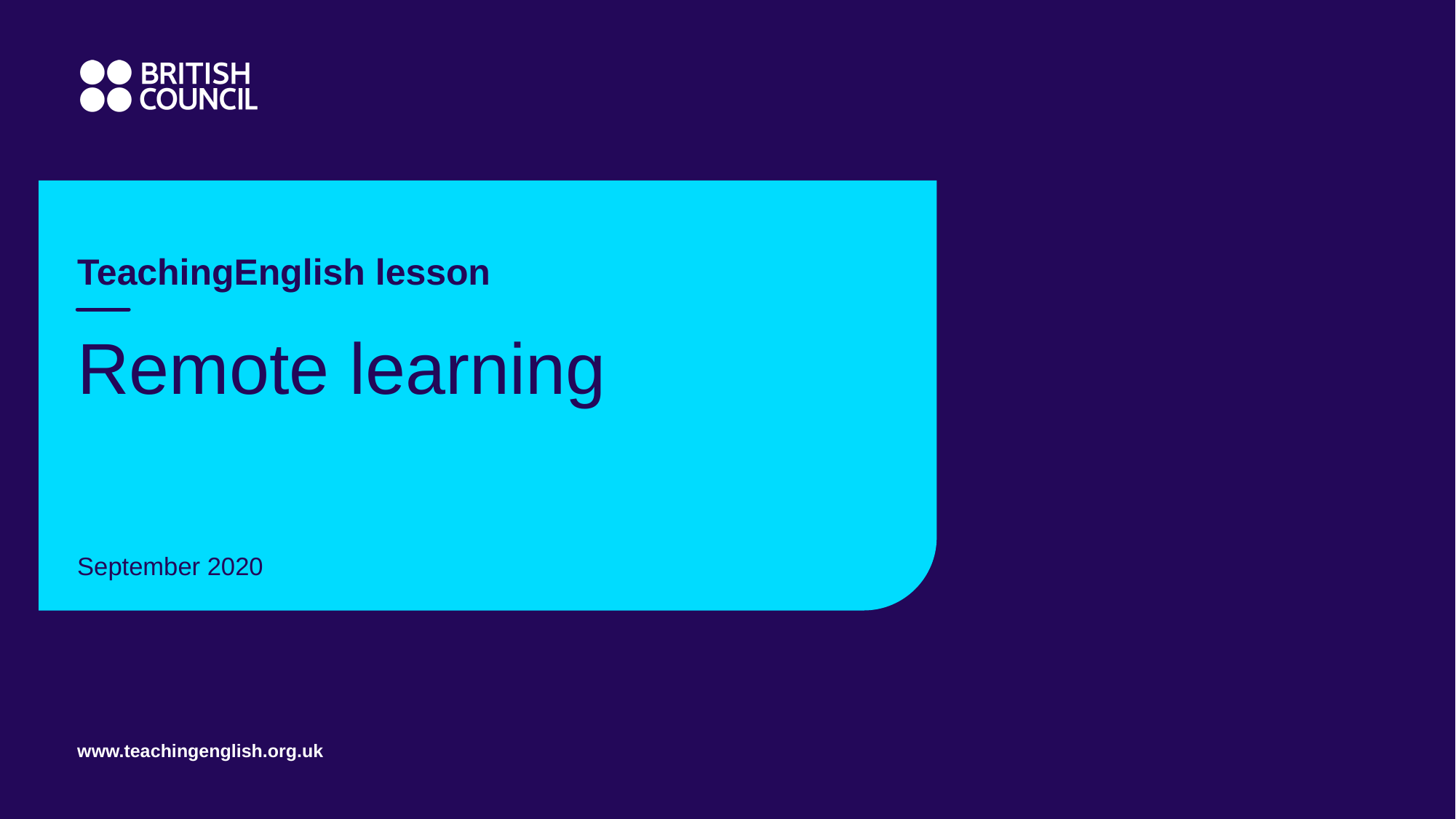

TeachingEnglish lesson

# Remote learning
September 2020
www.teachingenglish.org.uk